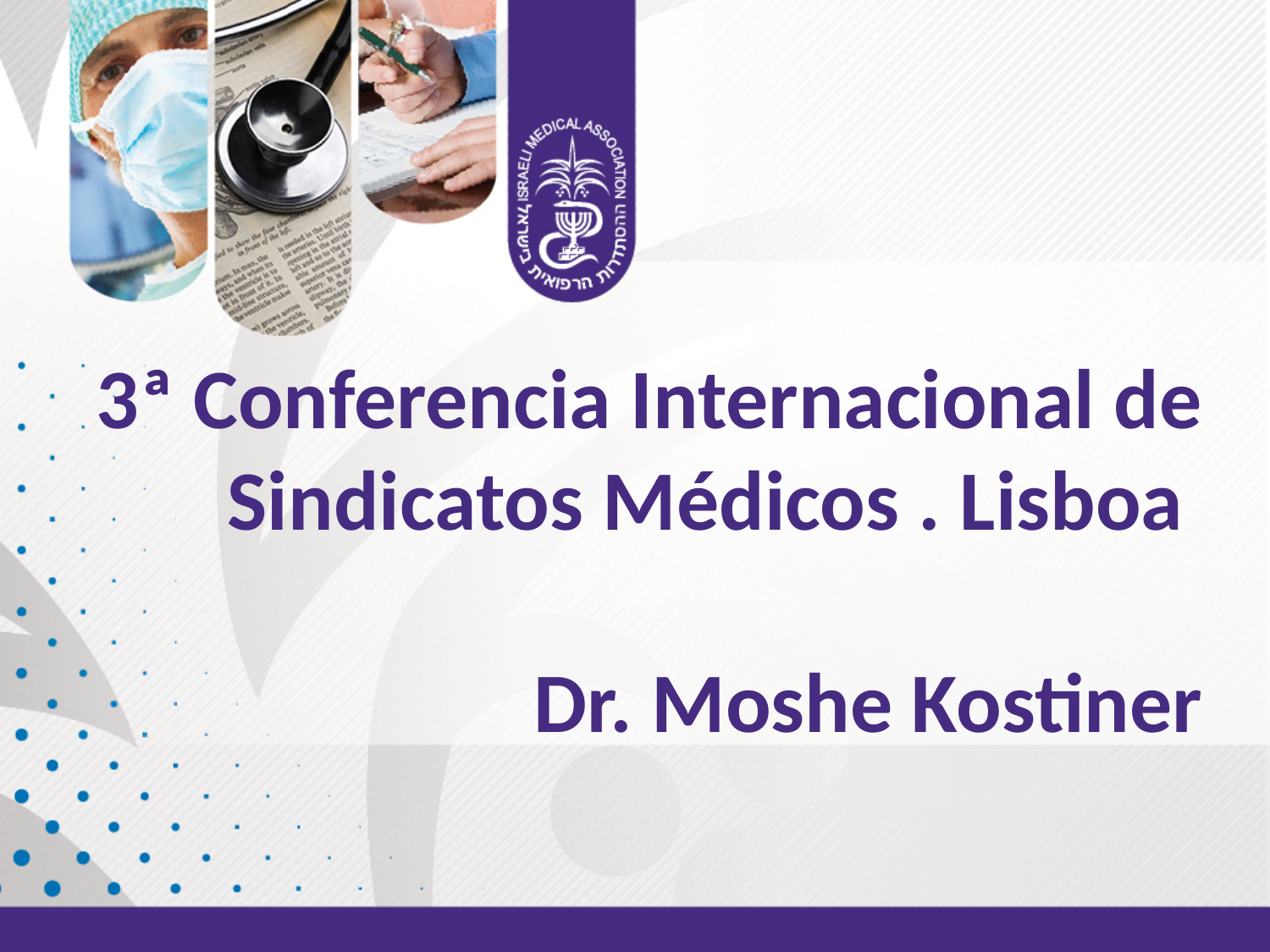

# 3ª Conferencia Internacional de Sindicatos Médicos . Lisboa Dr. Moshe Kostiner